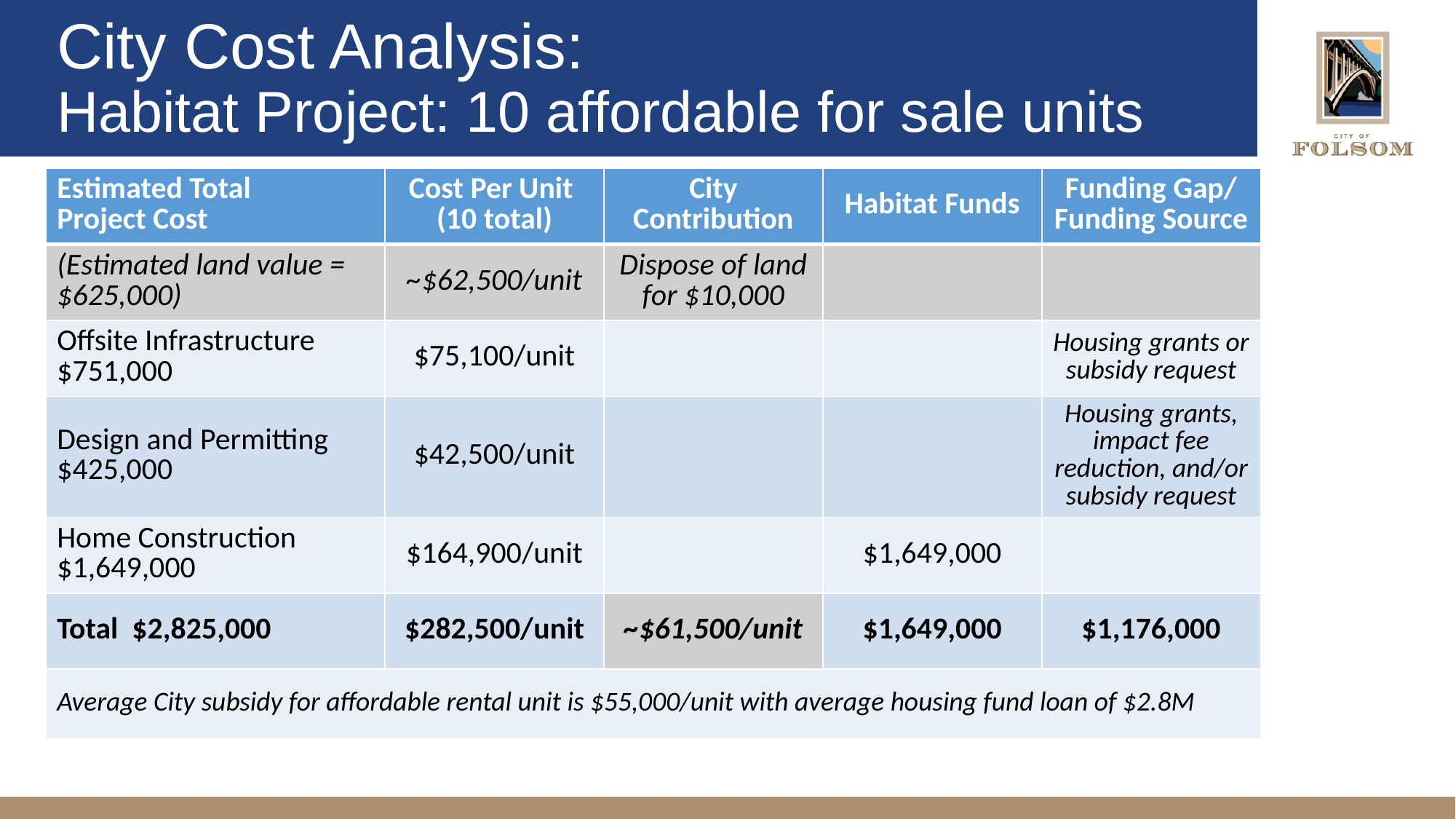

# City Cost Analysis: Habitat Project: 10 affordable for sale units
| Estimated Total Project Cost | Cost Per Unit (10 total) | City Contribution | Habitat Funds | Funding Gap/ Funding Source |
| --- | --- | --- | --- | --- |
| (Estimated land value = $625,000) | ~$62,500/unit | Dispose of land for $10,000 |  |  |
| Offsite Infrastructure $751,000 | $75,100/unit |  |  | Housing grants or subsidy request |
| Design and Permitting $425,000 | $42,500/unit |  |  | Housing grants, impact fee reduction, and/or subsidy request |
| Home Construction $1,649,000 | $164,900/unit |  | $1,649,000 |  |
| Total $2,825,000 | $282,500/unit | ~$61,500/unit | $1,649,000 | $1,176,000 |
| Average City subsidy for affordable rental unit is $55,000/unit with average housing fund loan of $2.8M |  | $55,000/unit |  |  |